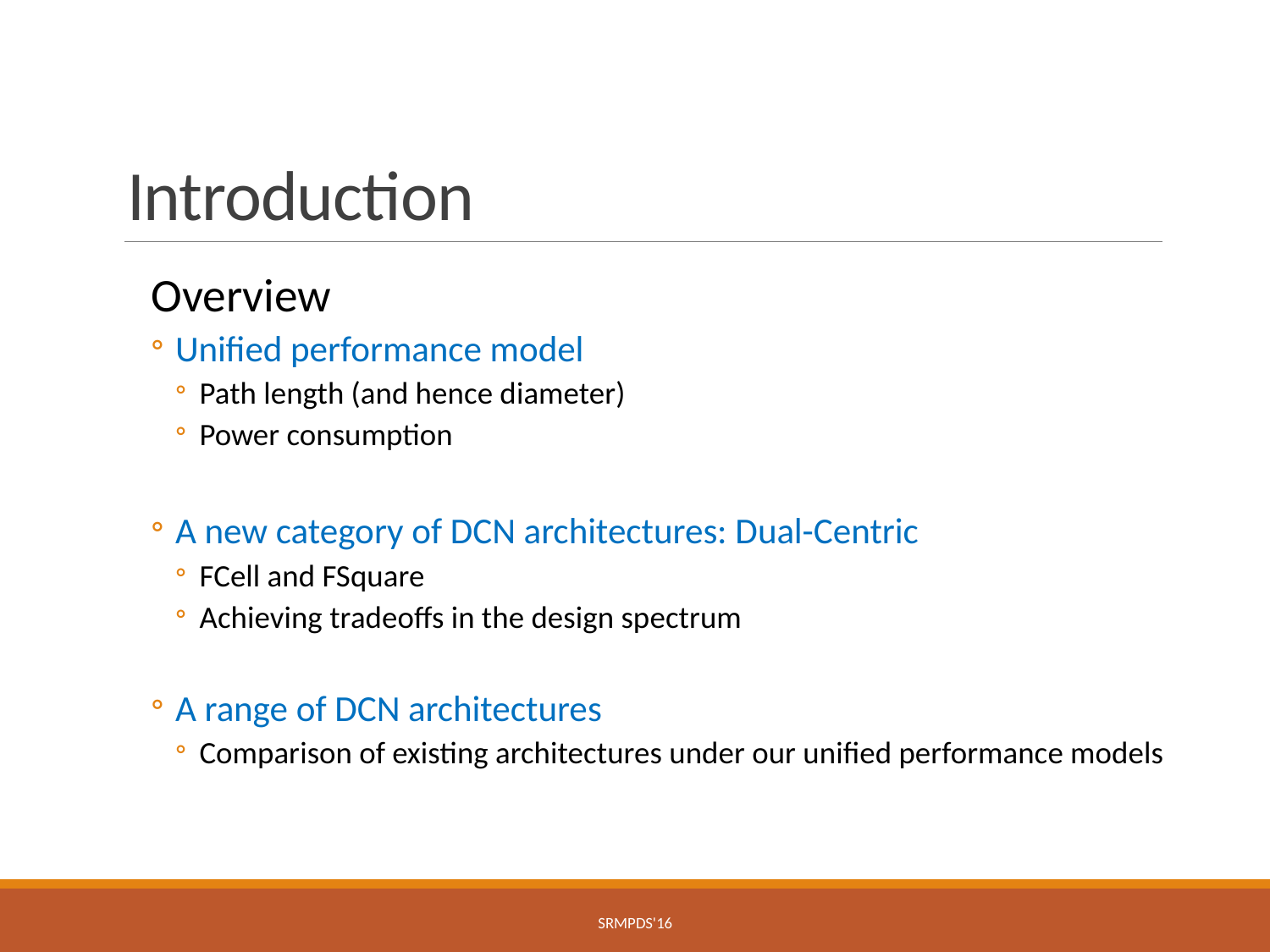

# Introduction
Overview
Unified performance model
Path length (and hence diameter)
Power consumption

A new category of DCN architectures: Dual-Centric
FCell and FSquare
Achieving tradeoffs in the design spectrum

A range of DCN architectures
Comparison of existing architectures under our unified performance models

SRMPDS'16